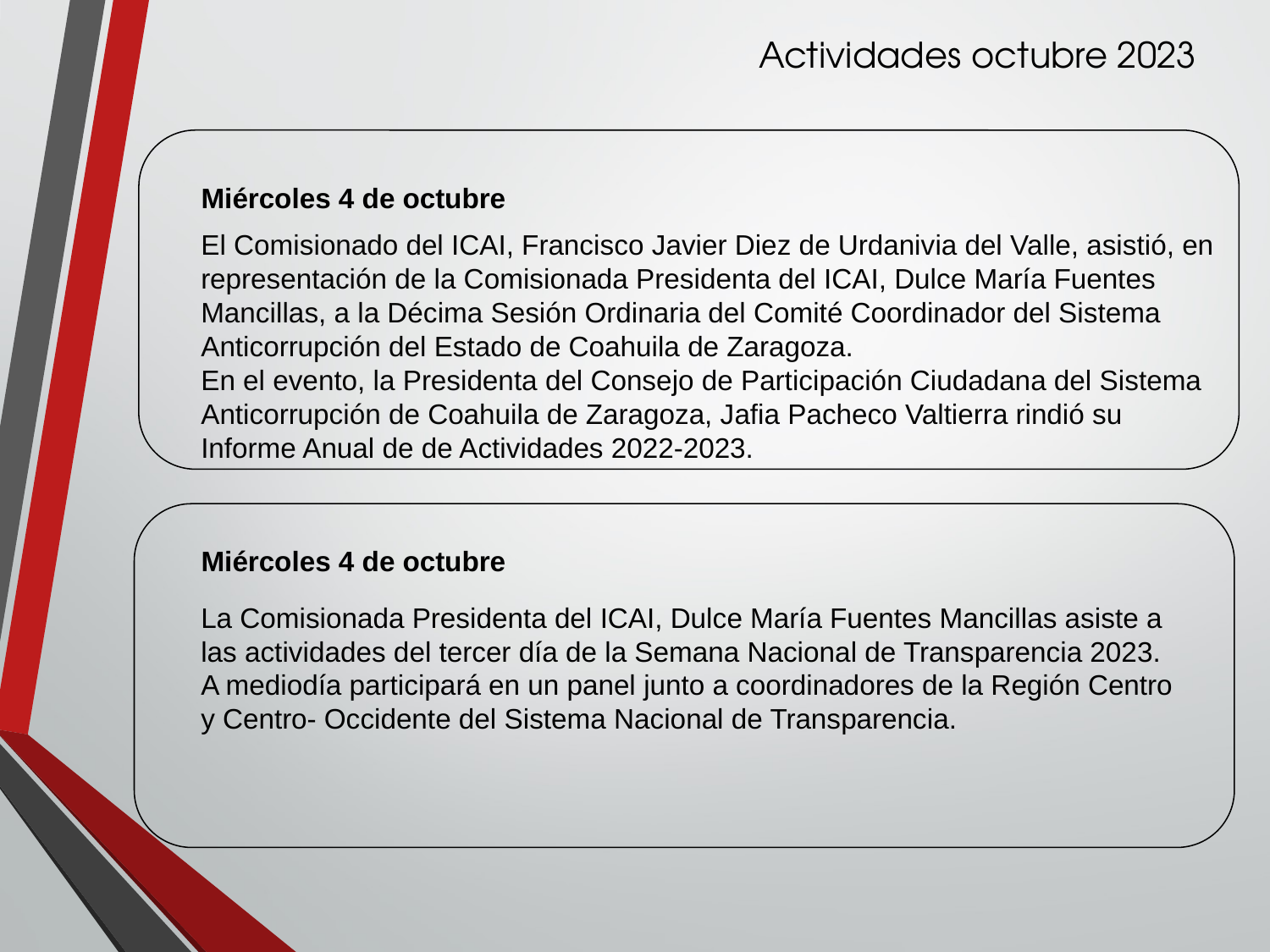

Actividades octubre 2023

Miércoles 4 de octubre
El Comisionado del ICAI, Francisco Javier Diez de Urdanivia del Valle, asistió, en representación de la Comisionada Presidenta del ICAI, Dulce María Fuentes Mancillas, a la Décima Sesión Ordinaria del Comité Coordinador del Sistema Anticorrupción del Estado de Coahuila de Zaragoza.
En el evento, la Presidenta del Consejo de Participación Ciudadana del Sistema Anticorrupción de Coahuila de Zaragoza, Jafia Pacheco Valtierra rindió su Informe Anual de de Actividades 2022-2023.

Miércoles 4 de octubre

La Comisionada Presidenta del ICAI, Dulce María Fuentes Mancillas asiste a las actividades del tercer día de la Semana Nacional de Transparencia 2023.
A mediodía participará en un panel junto a coordinadores de la Región Centro y Centro- Occidente del Sistema Nacional de Transparencia.